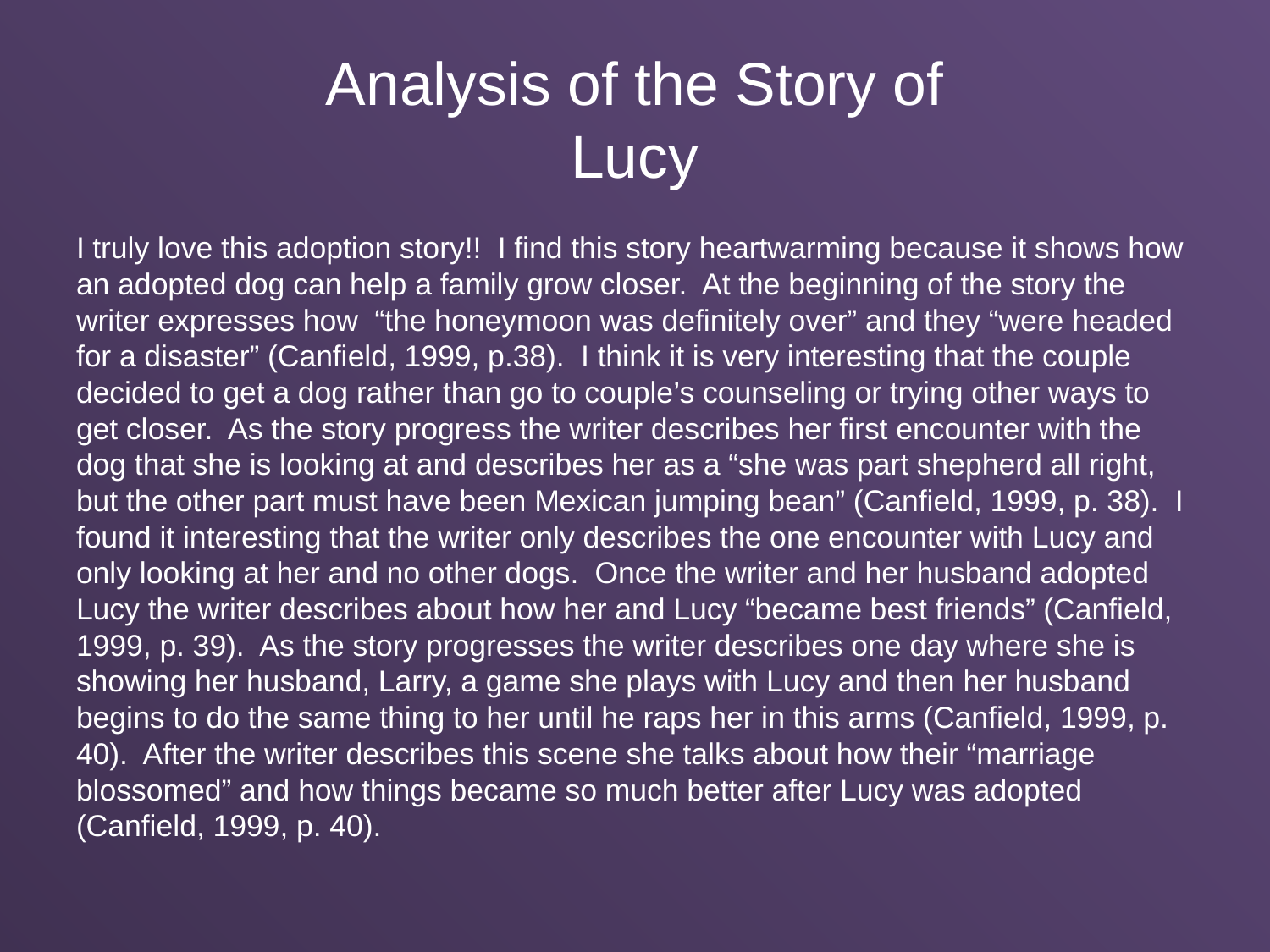

# Analysis of the Story of Lucy
I truly love this adoption story!!  I find this story heartwarming because it shows how an adopted dog can help a family grow closer.  At the beginning of the story the writer expresses how  “the honeymoon was definitely over” and they “were headed for a disaster” (Canfield, 1999, p.38).  I think it is very interesting that the couple decided to get a dog rather than go to couple’s counseling or trying other ways to get closer.  As the story progress the writer describes her first encounter with the dog that she is looking at and describes her as a “she was part shepherd all right, but the other part must have been Mexican jumping bean” (Canfield, 1999, p. 38).  I  found it interesting that the writer only describes the one encounter with Lucy and only looking at her and no other dogs.  Once the writer and her husband adopted Lucy the writer describes about how her and Lucy “became best friends” (Canfield, 1999, p. 39).  As the story progresses the writer describes one day where she is showing her husband, Larry, a game she plays with Lucy and then her husband begins to do the same thing to her until he raps her in this arms (Canfield, 1999, p. 40).  After the writer describes this scene she talks about how their “marriage blossomed” and how things became so much better after Lucy was adopted (Canfield, 1999, p. 40).